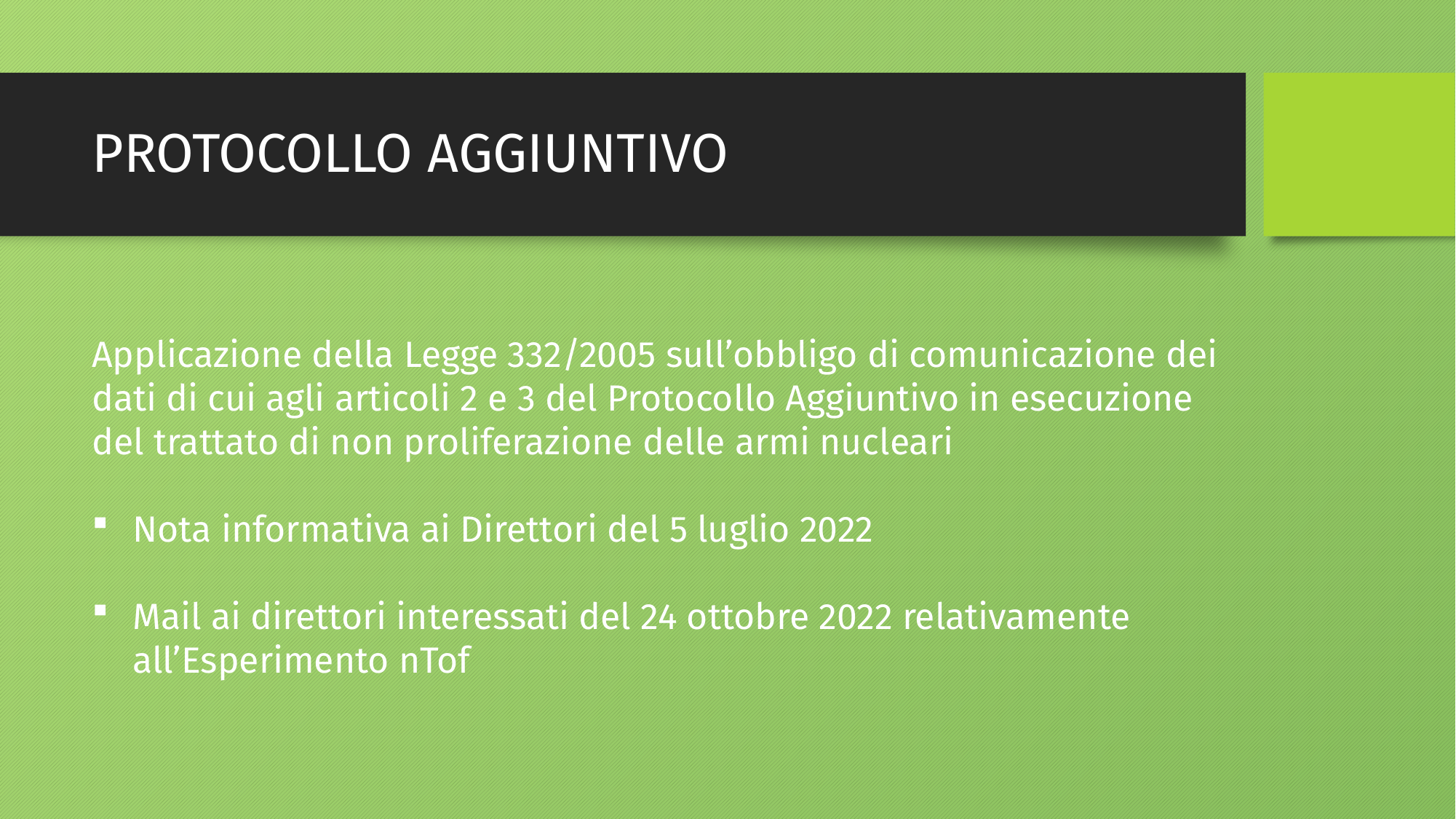

# PROTOCOLLO AGGIUNTIVO
Applicazione della Legge 332/2005 sull’obbligo di comunicazione dei dati di cui agli articoli 2 e 3 del Protocollo Aggiuntivo in esecuzione del trattato di non proliferazione delle armi nucleari

Nota informativa ai Direttori del 5 luglio 2022

Mail ai direttori interessati del 24 ottobre 2022 relativamente all’Esperimento nTof